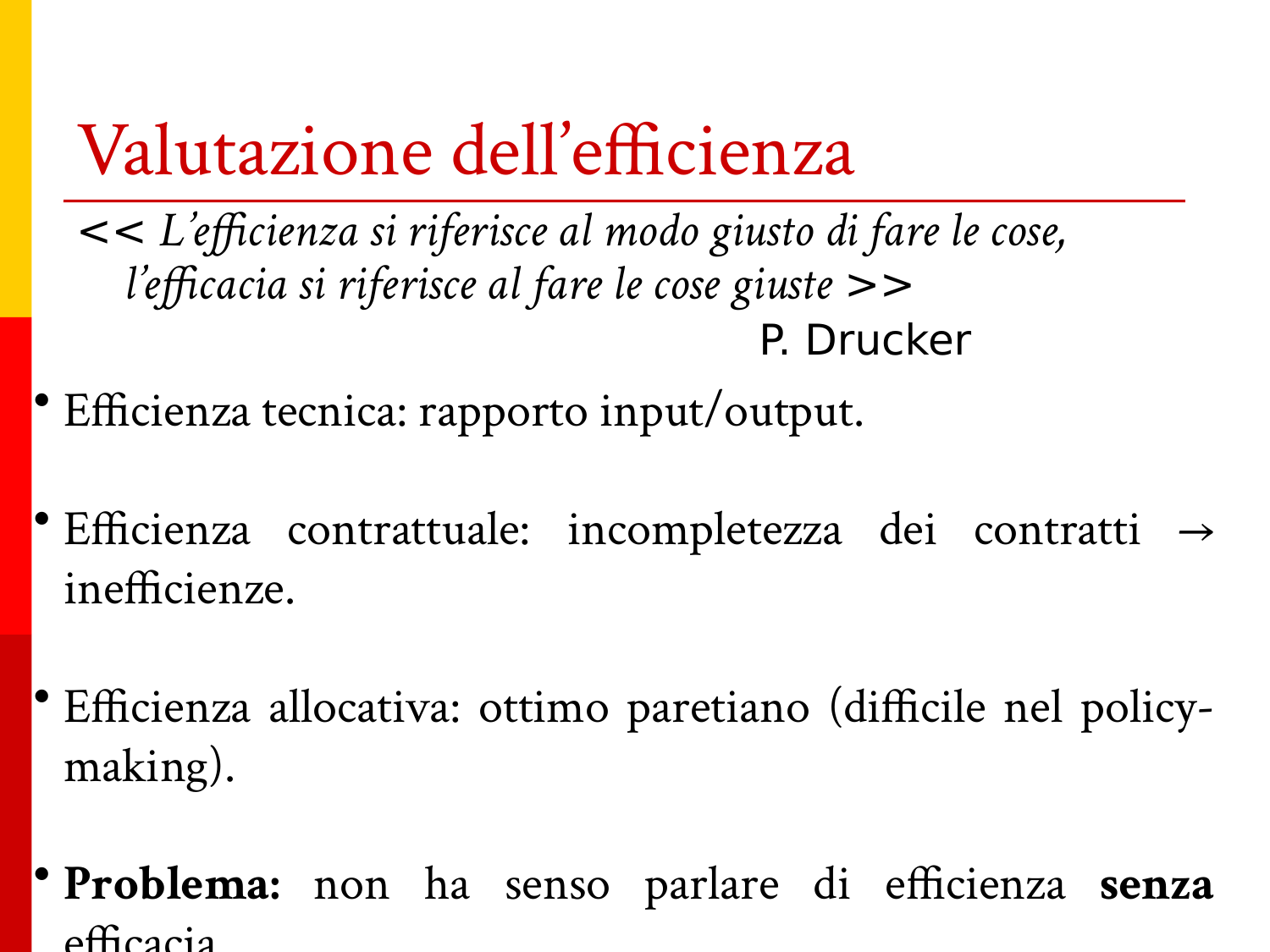

# Valutazione dell’efficienza
<< L’efficienza si riferisce al modo giusto di fare le cose, l’efficacia si riferisce al fare le cose giuste >>
						P. Drucker

Efficienza tecnica: rapporto input/output.

Efficienza contrattuale: incompletezza dei contratti → inefficienze.

Efficienza allocativa: ottimo paretiano (difficile nel policy-making).

Problema: non ha senso parlare di efficienza senza efficacia